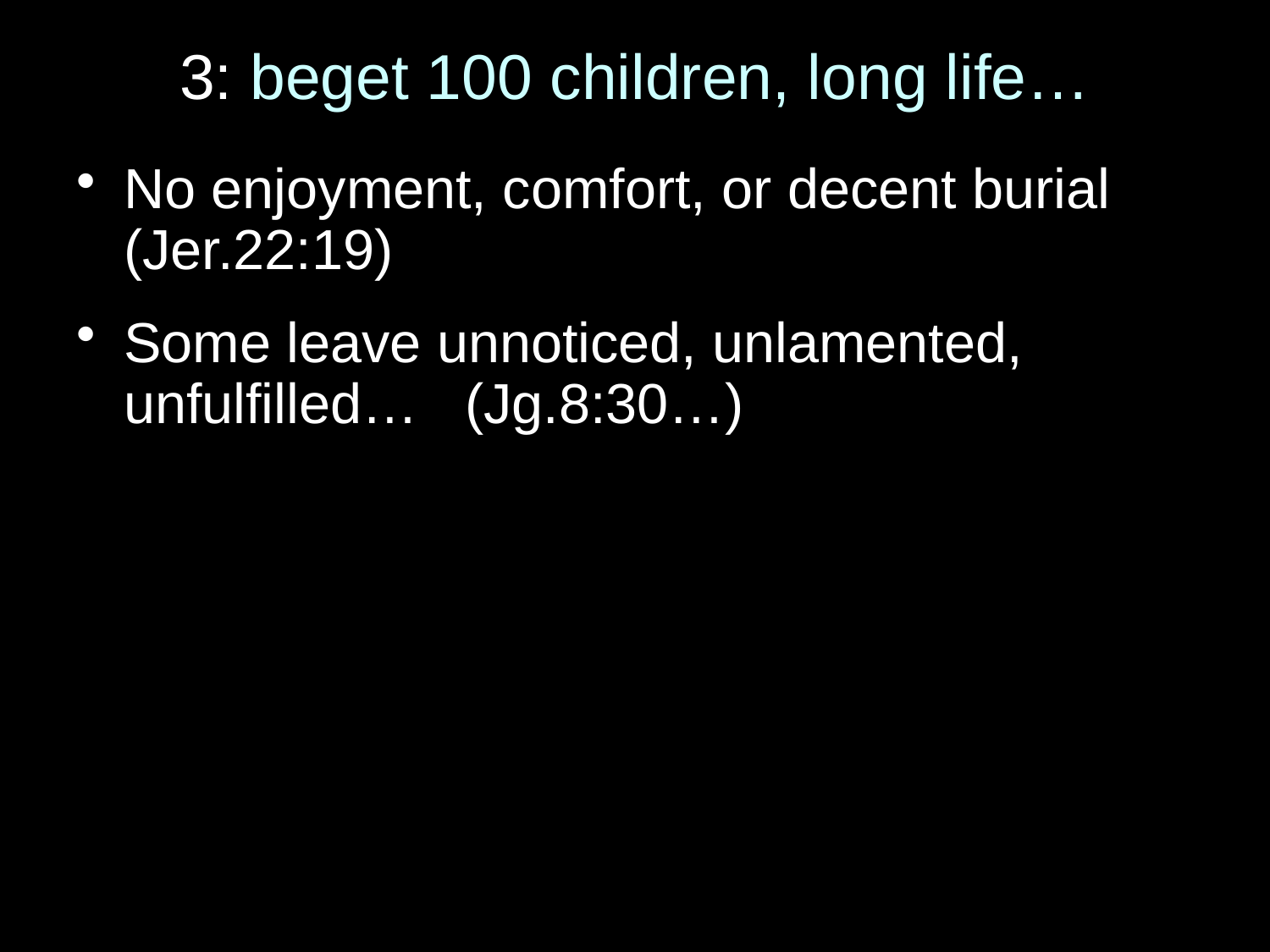

# 3: beget 100 children, long life…
No enjoyment, comfort, or decent burial (Jer.22:19)
Some leave unnoticed, unlamented, unfulfilled…   (Jg.8:30…)